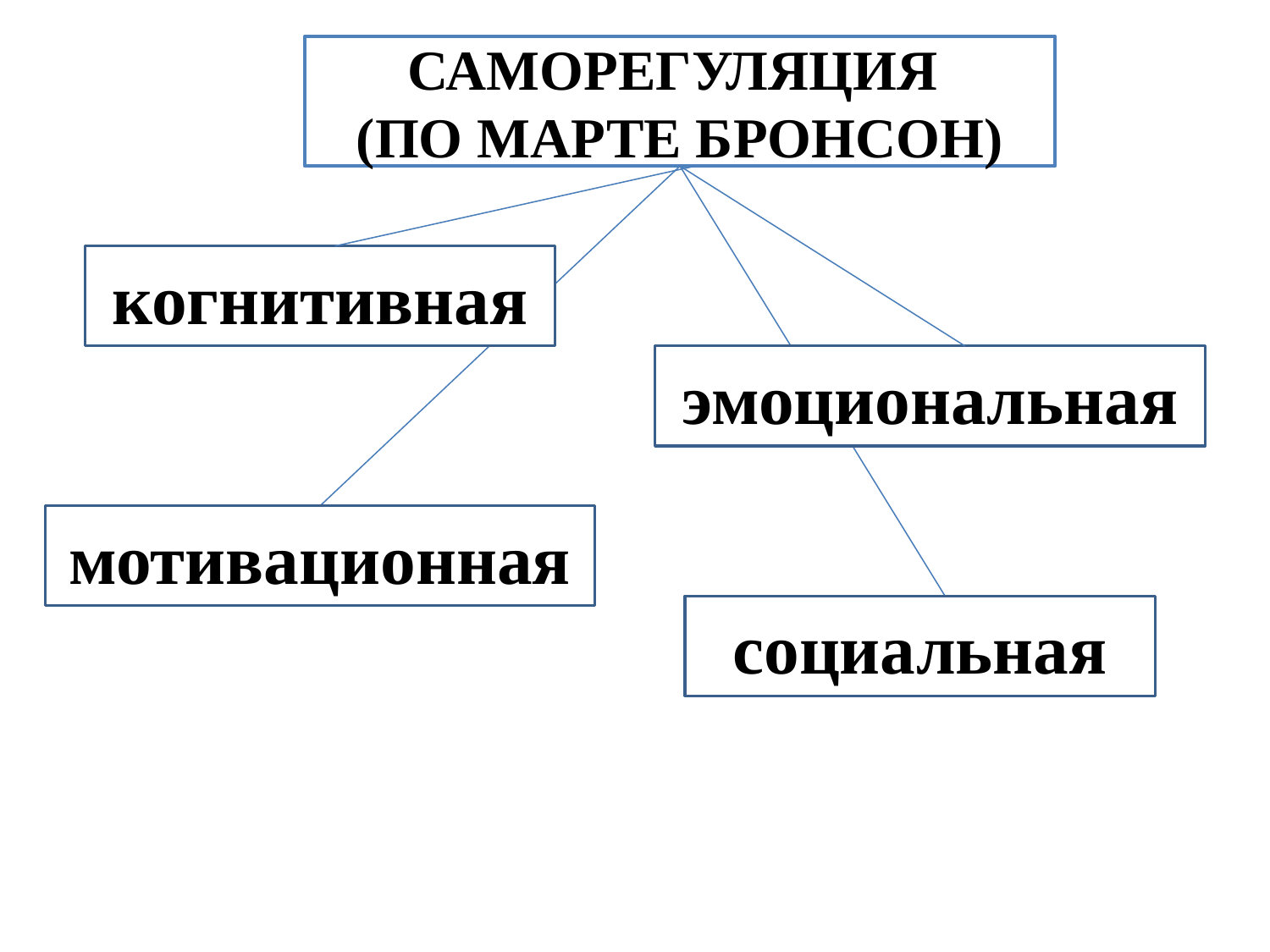

# САМОРЕГУЛЯЦИЯ (ПО МАРТЕ БРОНСОН)

когнитивная
эмоциональная
мотивационная
социальная